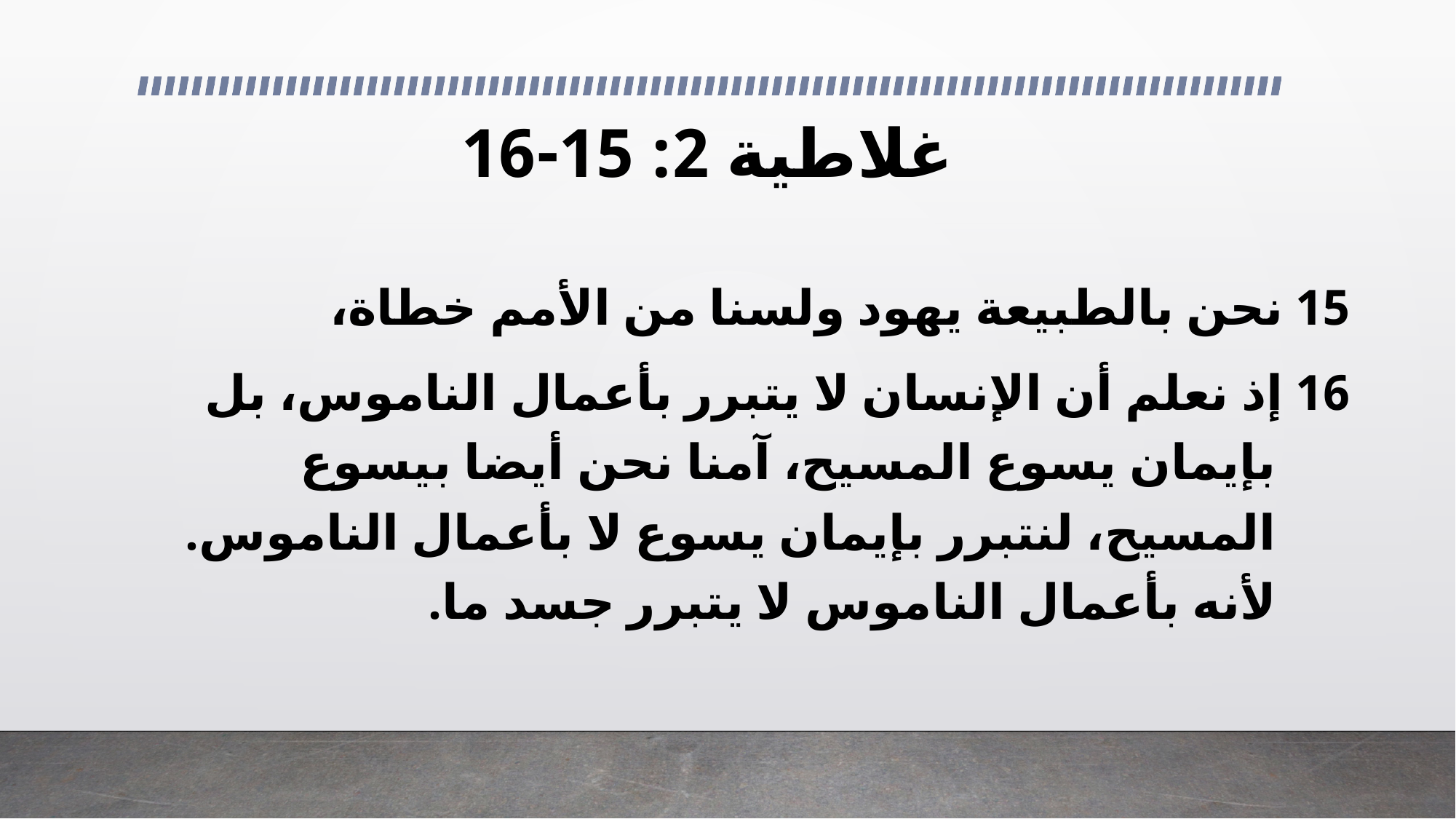

# غلاطية 2: 15-16
15 نحن بالطبيعة يهود ولسنا من الأمم خطاة،
16 إذ نعلم أن الإنسان لا يتبرر بأعمال الناموس، بل بإيمان يسوع المسيح، آمنا نحن أيضا بيسوع المسيح، لنتبرر بإيمان يسوع لا بأعمال الناموس. لأنه بأعمال الناموس لا يتبرر جسد ما.